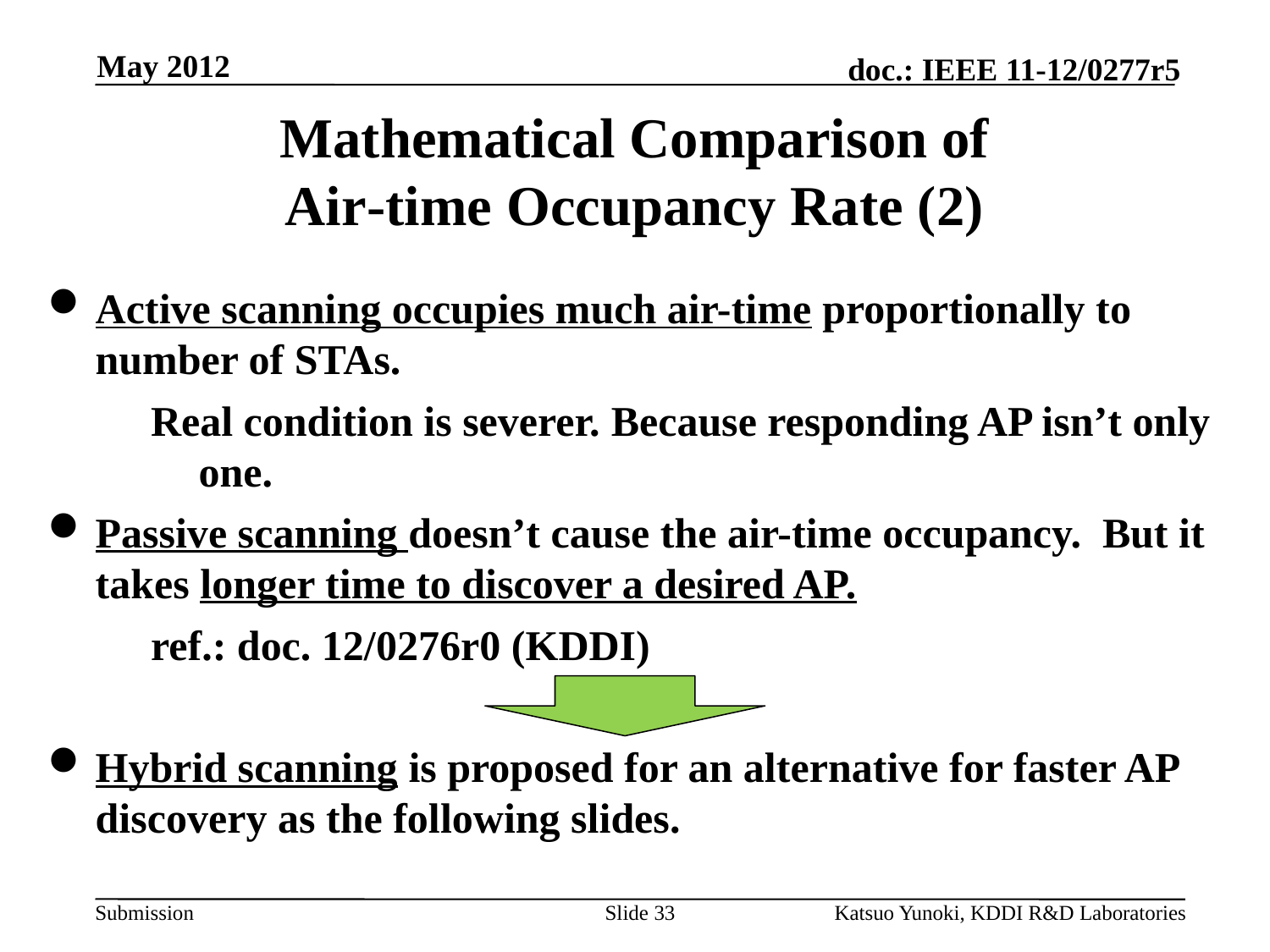

May 2012
# Mathematical Comparison of Air-time Occupancy Rate (2)
Active scanning occupies much air-time proportionally to number of STAs.
Real condition is severer. Because responding AP isn’t only one.
Passive scanning doesn’t cause the air-time occupancy.  But it takes longer time to discover a desired AP.
ref.: doc. 12/0276r0 (KDDI)

Hybrid scanning is proposed for an alternative for faster AP discovery as the following slides.

Slide 33
Katsuo Yunoki, KDDI R&D Laboratories